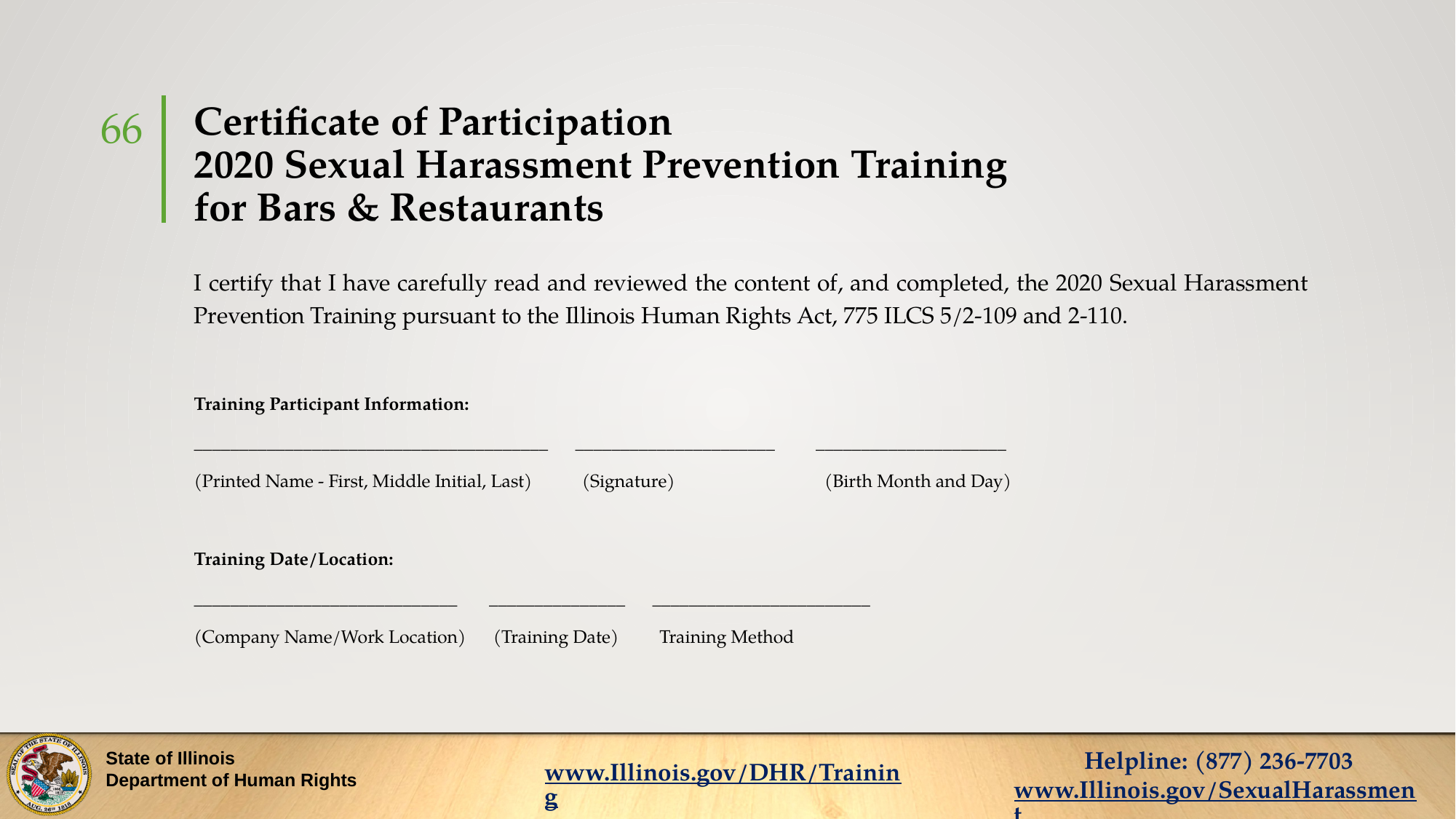

# Certificate of Participation 2020 Sexual Harassment Prevention Training for Bars & Restaurants
66
I certify that I have carefully read and reviewed the content of, and completed, the 2020 Sexual Harassment Prevention Training pursuant to the Illinois Human Rights Act, 775 ILCS 5/2-109 and 2-110.

Training Participant Information:
_______________________________________      ______________________         _____________________
(Printed Name - First, Middle Initial, Last)           (Signature)                                 (Birth Month and Day)

Training Date/Location:
_____________________________       _______________      ________________________
(Company Name/Work Location)      (Training Date)         Training Method